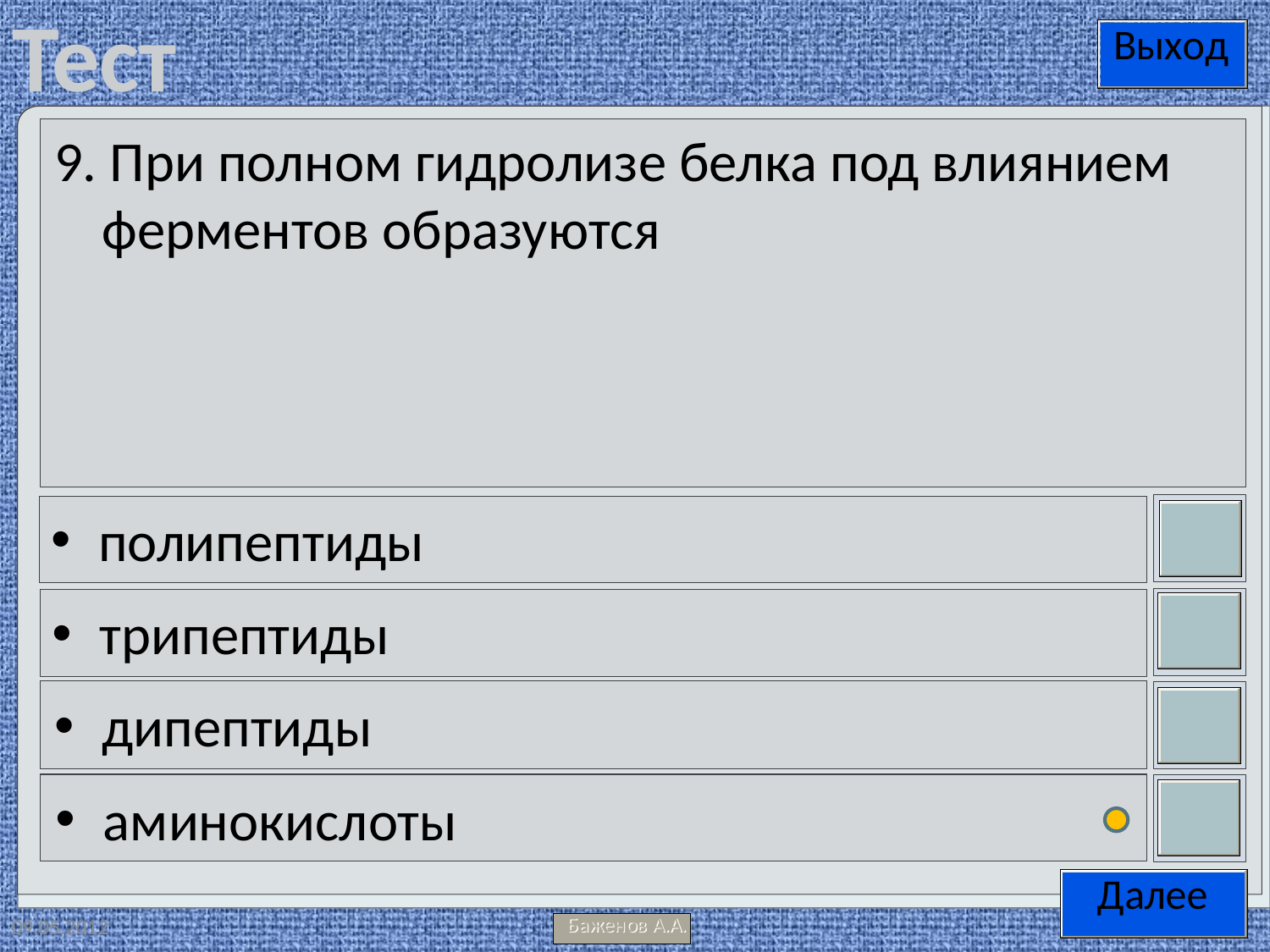

9. При полном гидролизе белка под влиянием ферментов образуются
полипептиды
трипептиды
дипептиды

аминокислоты
09.05.2012